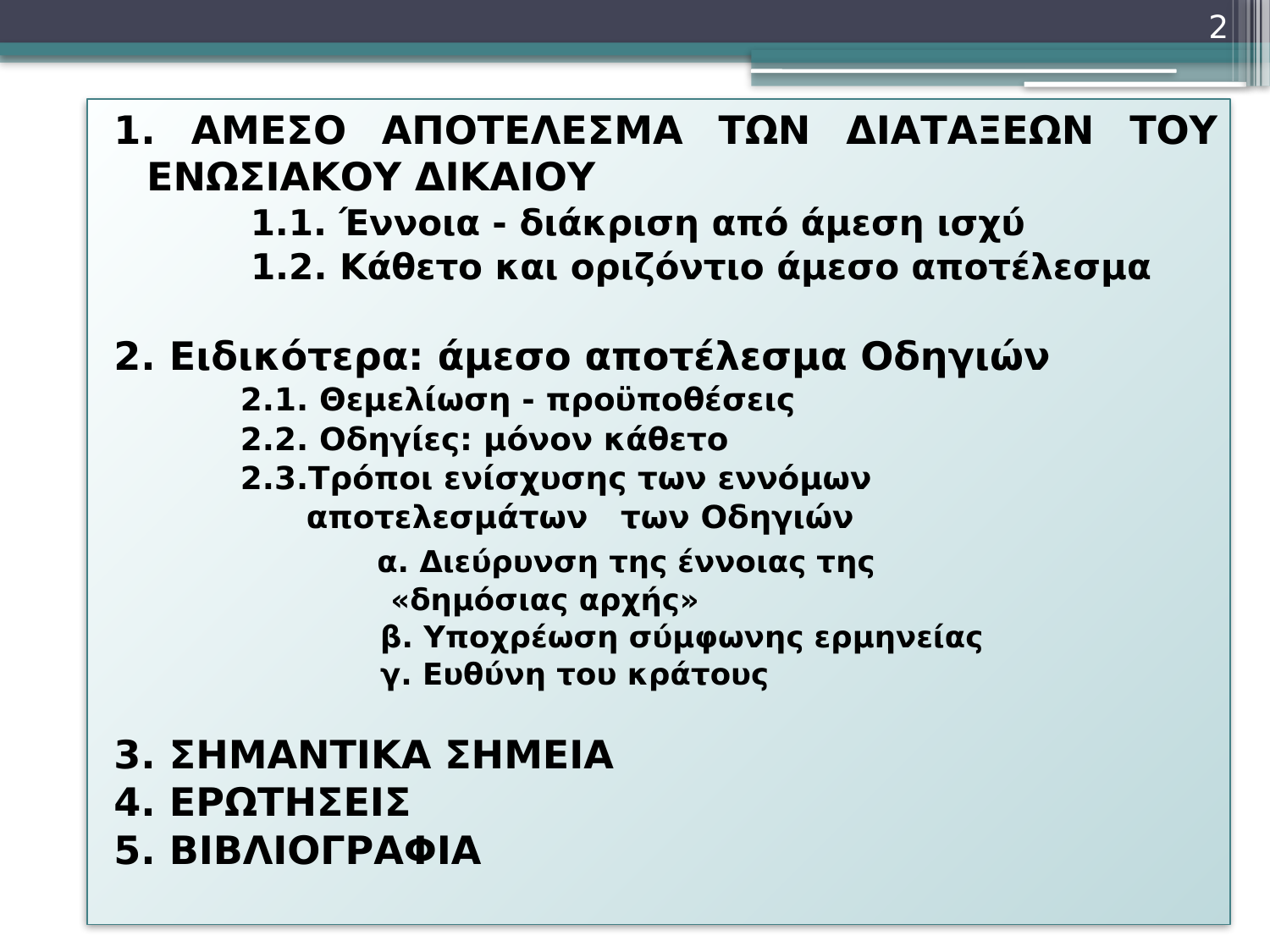

2
1. ΑΜΕΣΟ ΑΠΟΤΕΛΕΣΜΑ ΤΩΝ ΔΙΑΤΑΞΕΩΝ ΤΟΥ ΕΝΩΣΙΑΚΟΥ ΔΙΚΑΙΟΥ
        1.1. Έννοια - διάκριση από άμεση ισχύ
        1.2. Κάθετο και οριζόντιο άμεσο αποτέλεσμα

2. Ειδικότερα: άμεσο αποτέλεσμα Οδηγιών
        2.1. Θεμελίωση - προϋποθέσεις
        2.2. Οδηγίες: μόνον κάθετο
        2.3.Τρόποι ενίσχυσης των εννόμων
              αποτελεσμάτων   των Οδηγιών
            α. Διεύρυνση της έννοιας της
                «δημόσιας αρχής»
               β. Υποχρέωση σύμφωνης ερμηνείας
               γ. Ευθύνη του κράτους

3. ΣΗΜΑΝΤΙΚΑ ΣΗΜΕΙΑ
4. EΡΩΤΗΣΕΙΣ
5. ΒΙΒΛΙΟΓΡΑΦΙΑ